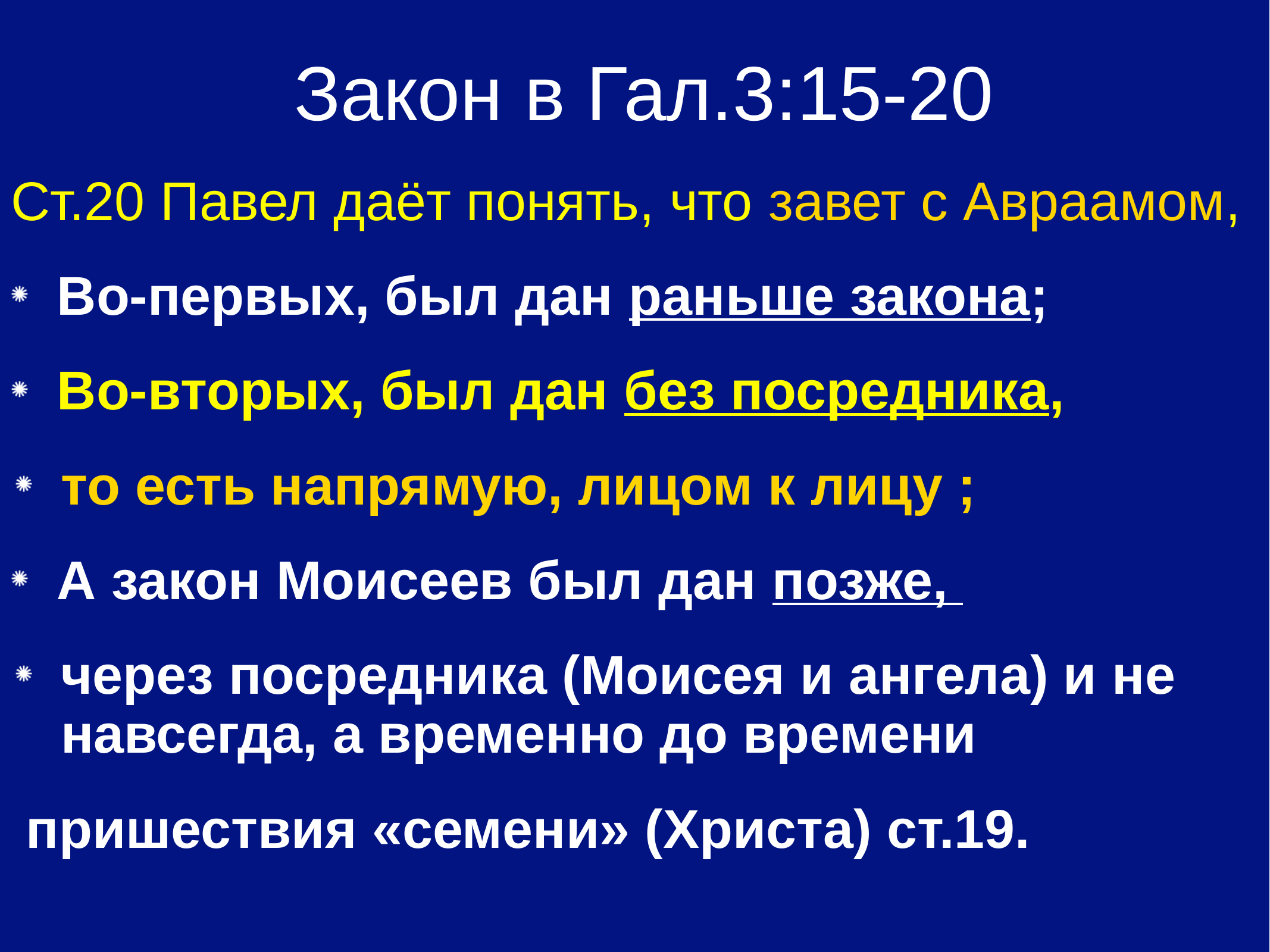

Закон в Гал.3:15-20
Ст.20 Павел даёт понять, что завет с Авраамом,
Во-первых, был дан раньше закона;
Во-вторых, был дан без посредника,
то есть напрямую, лицом к лицу ;
А закон Моисеев был дан позже,
через посредника (Моисея и ангела) и не навсегда, а временно до времени
 пришествия «семени» (Христа) ст.19.